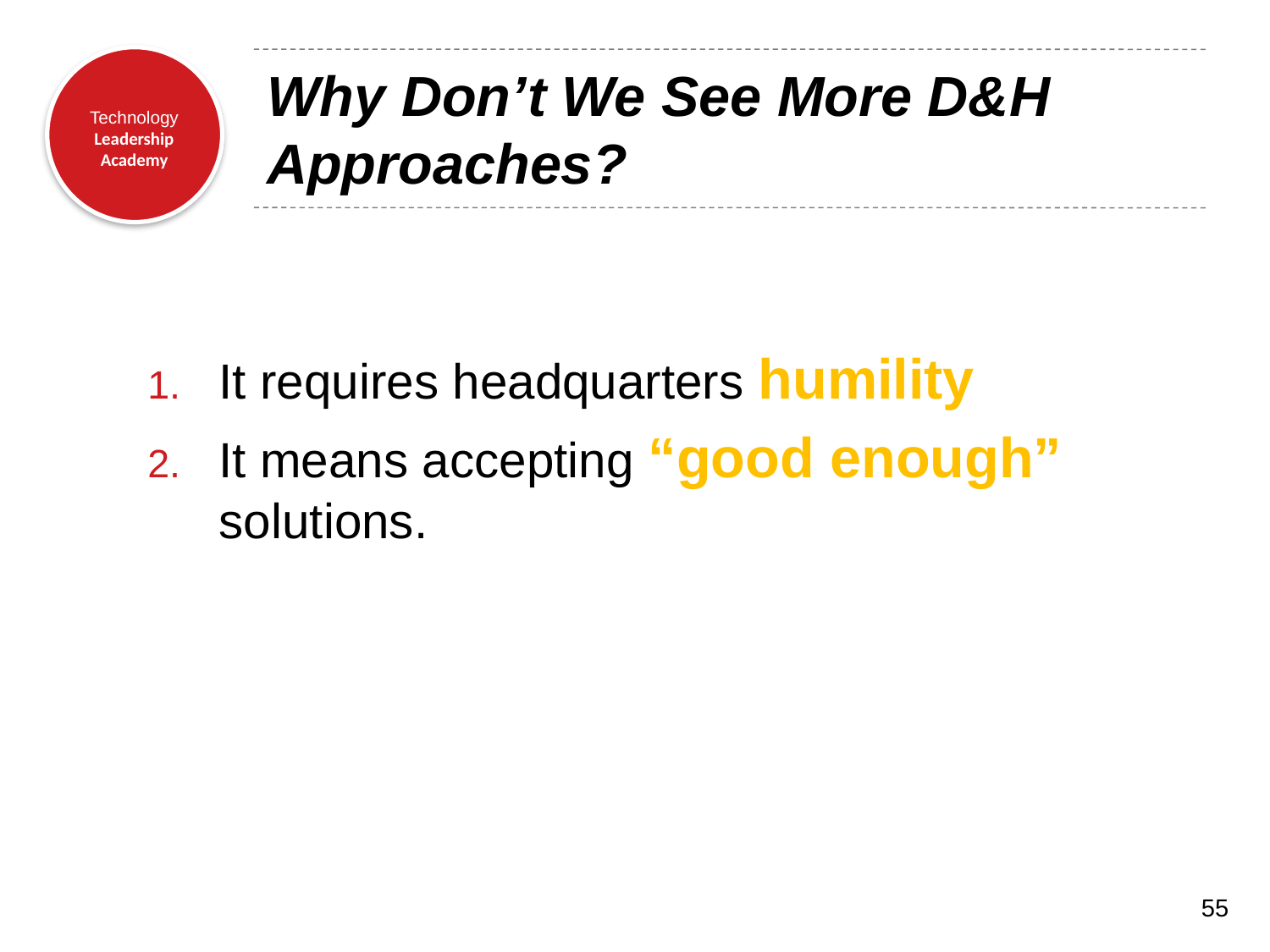

# Why Don’t We See More D&H Approaches?
It requires headquarters humility
It means accepting “good enough” solutions.
55